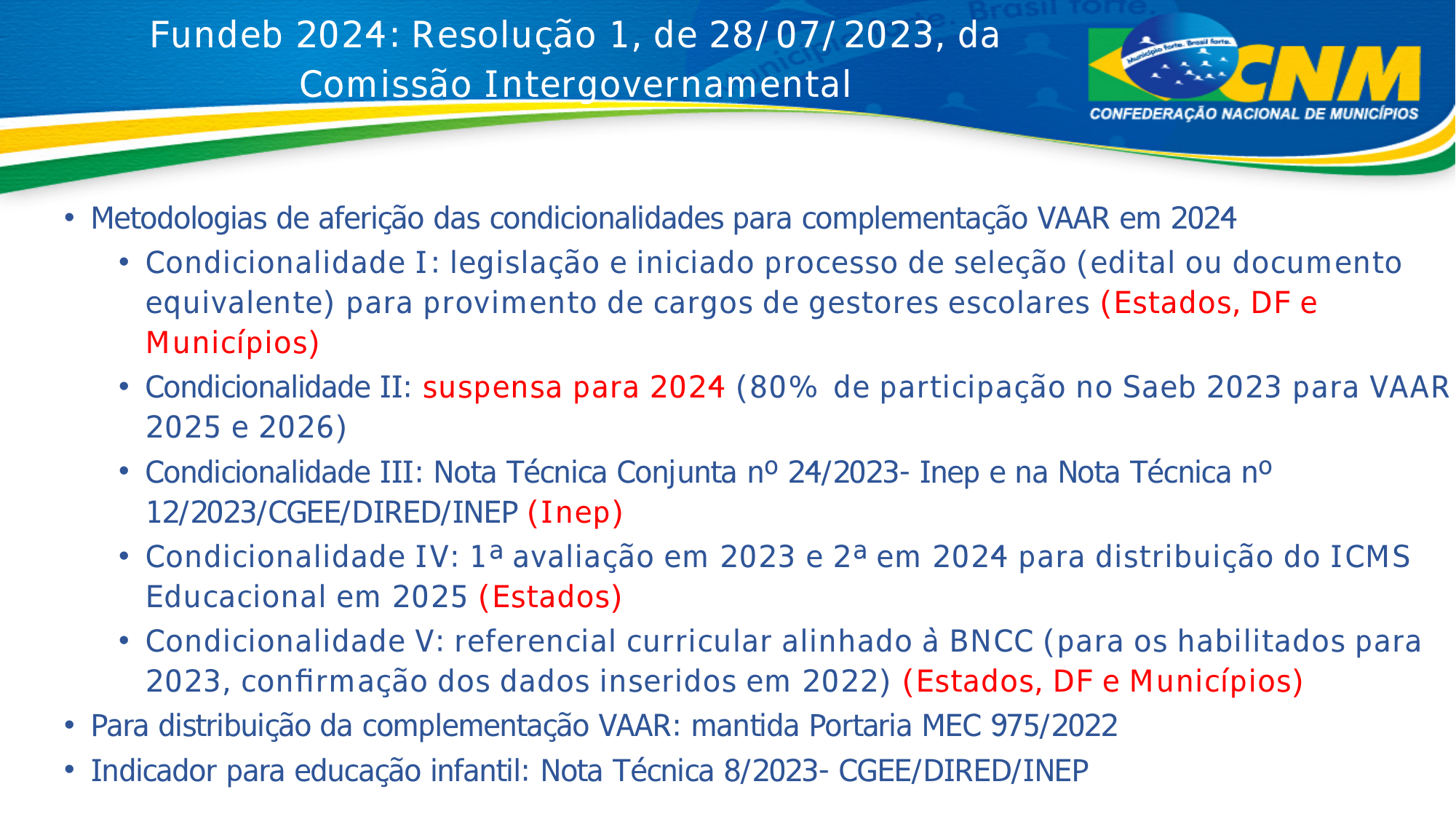

Fundeb 2024: Resolução 1, de 28/07/2023, da Comissão Intergovernamental
Metodologias de aferição das condicionalidades para complementação VAAR em 2024
Condicionalidade I: legislação e iniciado processo de seleção (edital ou documento equivalente) para provimento de cargos de gestores escolares (Estados, DF e Municípios)
Condicionalidade II: suspensa para 2024 (80% de participação no Saeb 2023 para VAAR 2025 e 2026)
Condicionalidade III: Nota Técnica Conjunta nº 24/2023- Inep e na Nota Técnica nº 12/2023/CGEE/DIRED/INEP (Inep)
Condicionalidade IV: 1ª avaliação em 2023 e 2ª em 2024 para distribuição do ICMS Educacional em 2025 (Estados)
Condicionalidade V: referencial curricular alinhado à BNCC (para os habilitados para 2023, confirmação dos dados inseridos em 2022) (Estados, DF e Municípios)
Para distribuição da complementação VAAR: mantida Portaria MEC 975/2022
Indicador para educação infantil: Nota Técnica 8/2023- CGEE/DIRED/INEP